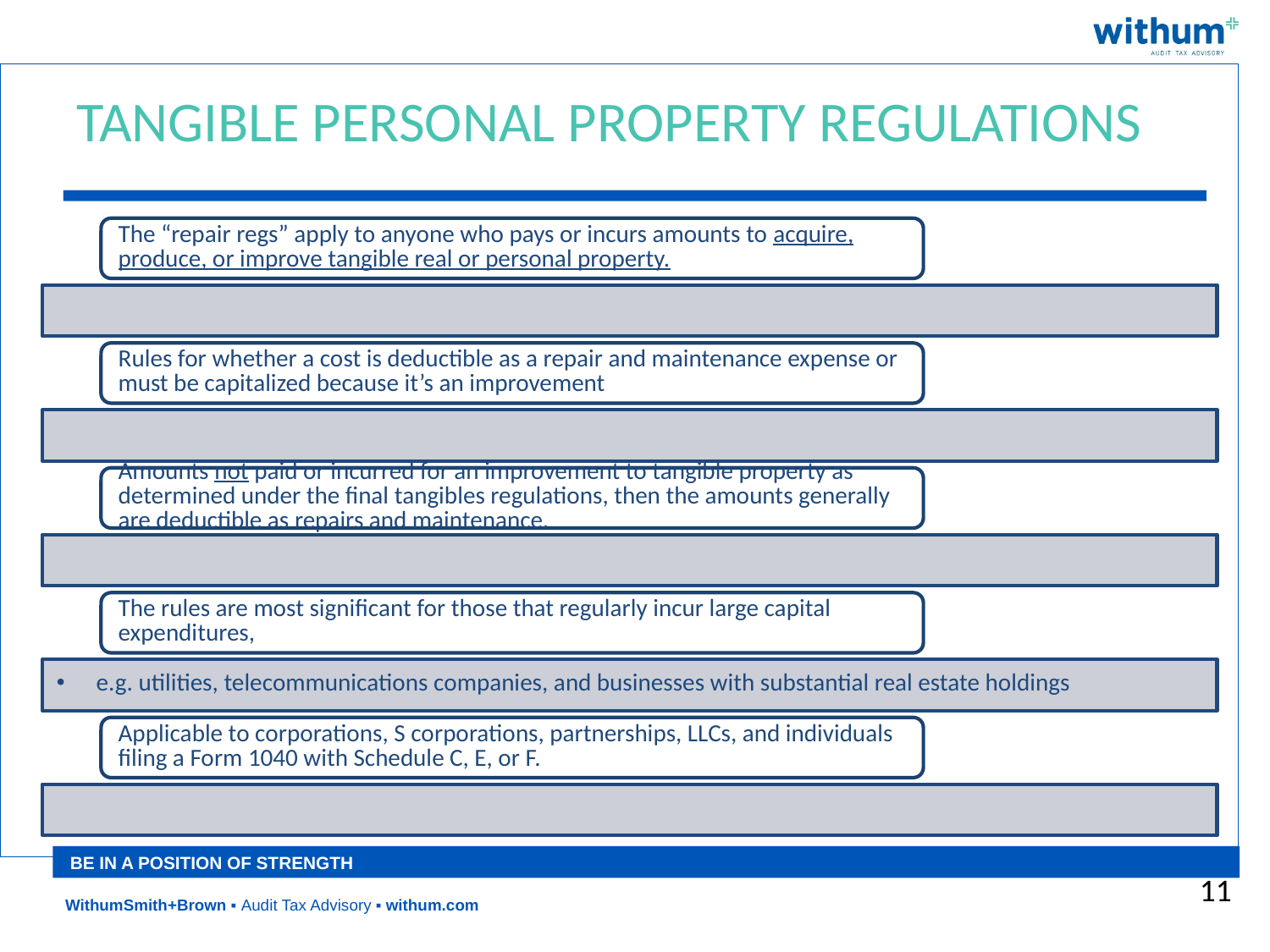

# Tangible personal property regulations
The “repair regs” apply to anyone who pays or incurs amounts to acquire, produce, or improve tangible real or personal property.
Rules for whether a cost is deductible as a repair and maintenance expense or must be capitalized because it’s an improvement
Amounts not paid or incurred for an improvement to tangible property as determined under the final tangibles regulations, then the amounts generally are deductible as repairs and maintenance.
The rules are most significant for those that regularly incur large capital expenditures,
e.g. utilities, telecommunications companies, and businesses with substantial real estate holdings
Applicable to corporations, S corporations, partnerships, LLCs, and individuals filing a Form 1040 with Schedule C, E, or F.
11